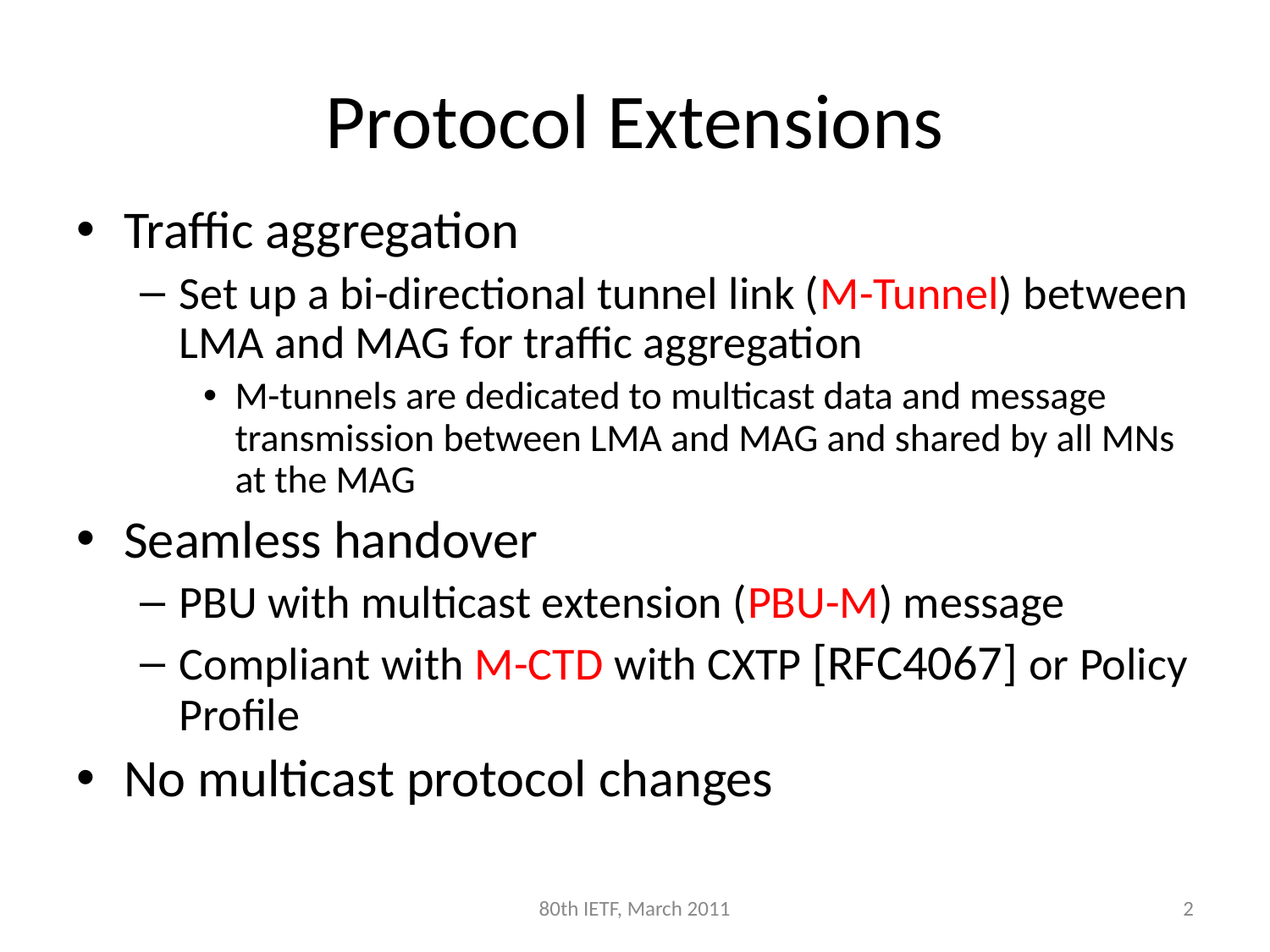

# Protocol Extensions
Traffic aggregation
Set up a bi-directional tunnel link (M-Tunnel) between LMA and MAG for traffic aggregation
M-tunnels are dedicated to multicast data and message transmission between LMA and MAG and shared by all MNs at the MAG
Seamless handover
PBU with multicast extension (PBU-M) message
Compliant with M-CTD with CXTP [RFC4067] or Policy Profile
No multicast protocol changes
80th IETF, March 2011
2